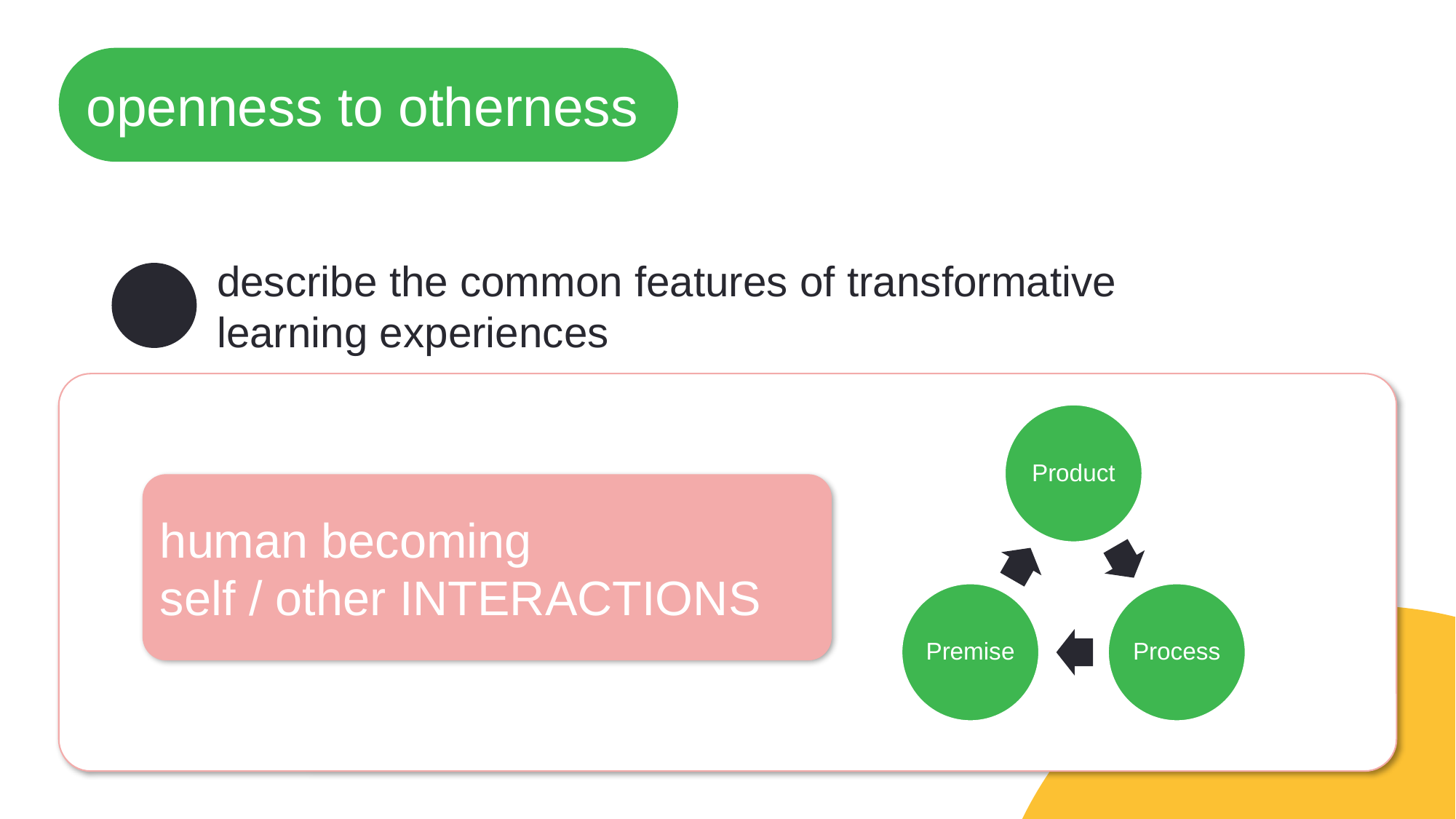

openness to otherness
describe the common features of transformative learning experiences

explain the importance of course design in supporting transformative learning
Product

Process

Premise

human becoming
self / other INTERACTIONS
identify practical ways to apply transformative principles and practices to the instructional design process